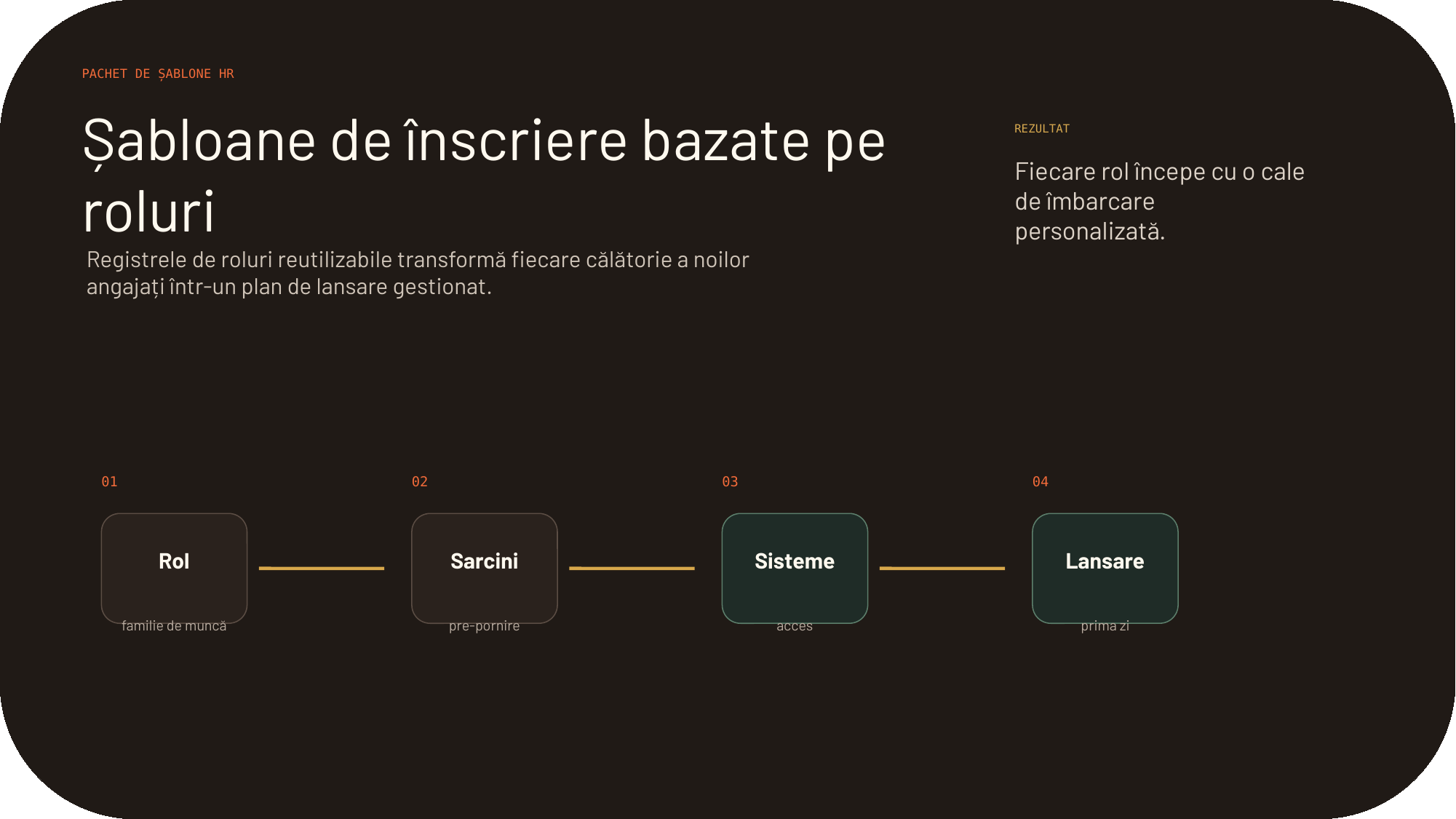

PACHET DE ȘABLONE HR
Șabloane de înscriere bazate pe roluri
REZULTAT
Fiecare rol începe cu o cale de îmbarcare personalizată.
Registrele de roluri reutilizabile transformă fiecare călătorie a noilor angajați într-un plan de lansare gestionat.
01
02
03
04

Rol
Sarcini
Sisteme
Lansare

familie de muncă
pre-pornire
acces
prima zi